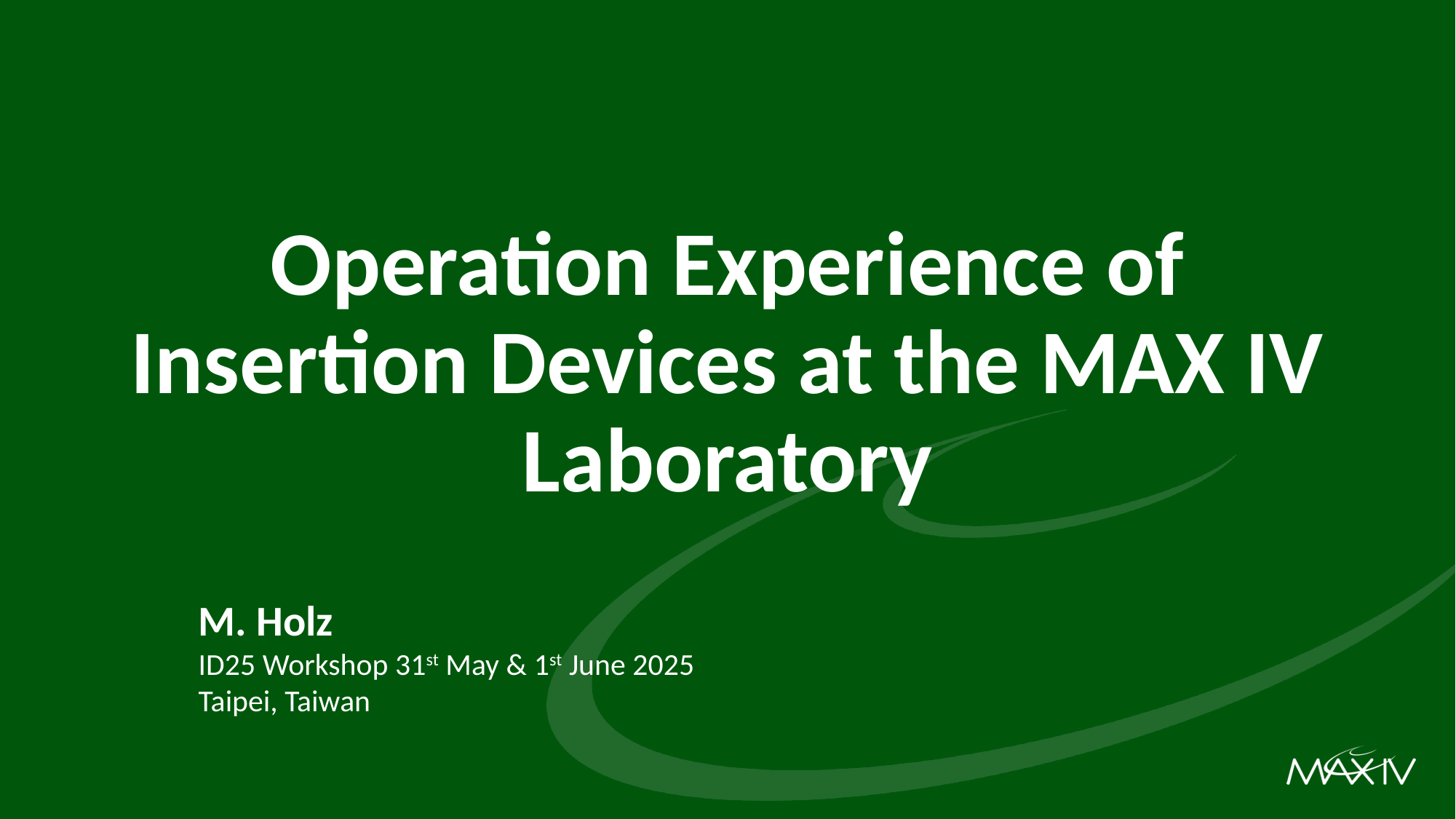

# Operation Experience of Insertion Devices at the MAX IV Laboratory
M. Holz
ID25 Workshop 31st May & 1st June 2025
Taipei, Taiwan